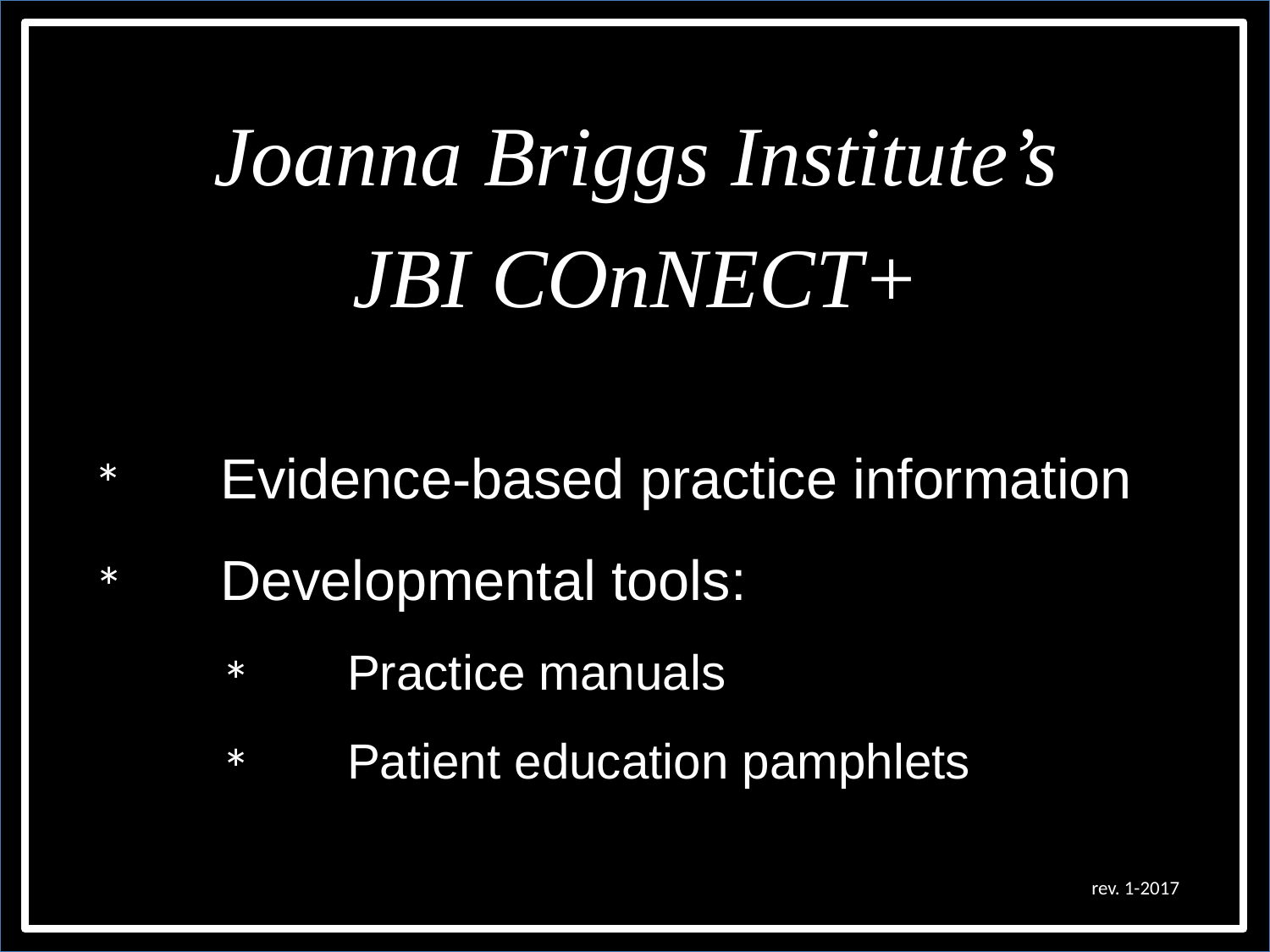

Joanna Briggs Institute’s
JBI COnNECT+
	Evidence-based practice information
	Developmental tools:
	Practice manuals
	Patient education pamphlets
*
*
*
*
rev. 1-2017